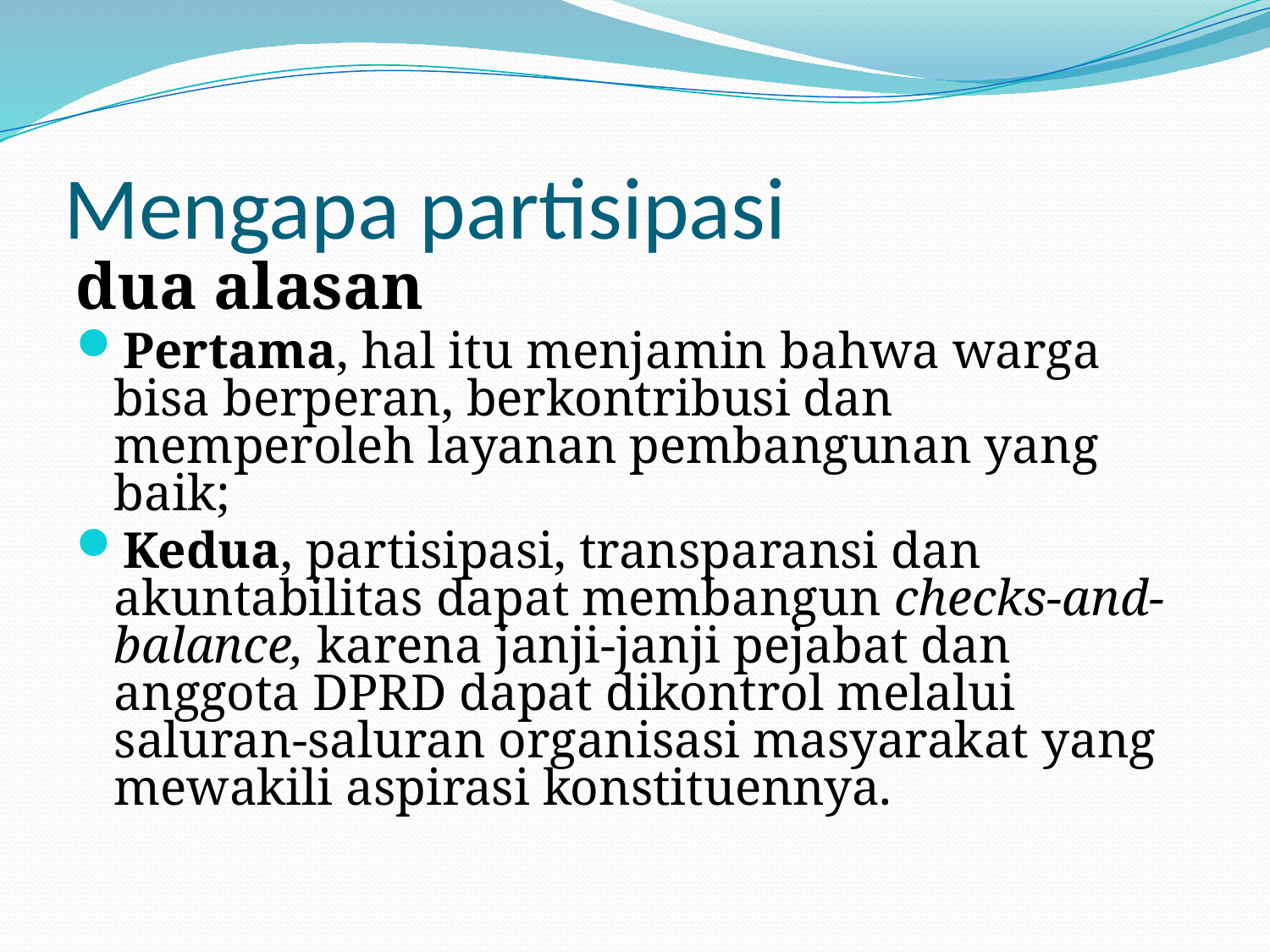

# Mengapa partisipasi
dua alasan
Pertama, hal itu menjamin bahwa warga bisa berperan, berkontribusi dan memperoleh layanan pembangunan yang baik;
Kedua, partisipasi, transparansi dan akuntabilitas dapat membangun checks-and-balance, karena janji-janji pejabat dan anggota DPRD dapat dikontrol melalui saluran-saluran organisasi masyarakat yang mewakili aspirasi konstituennya.